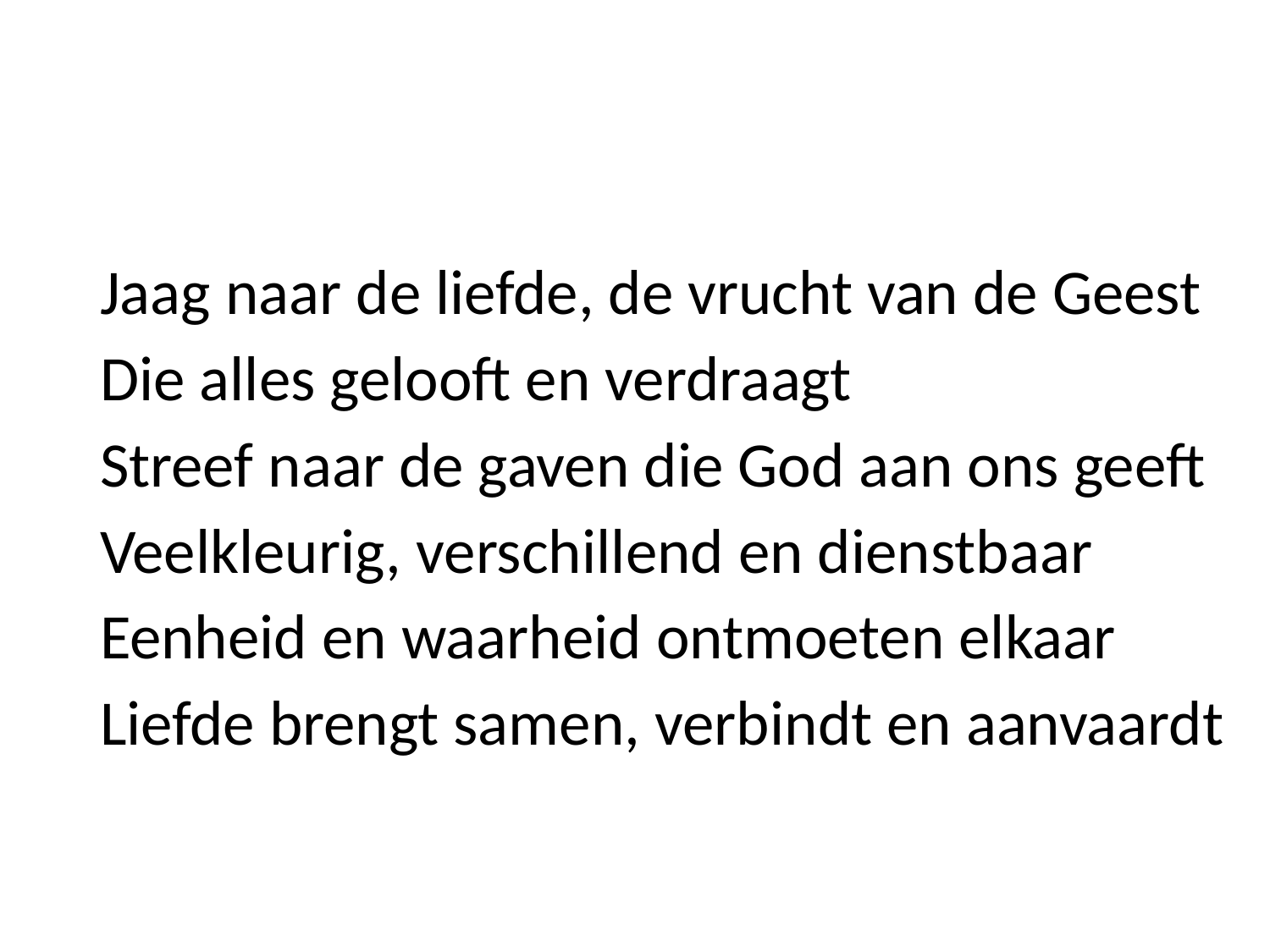

#
Jaag naar de liefde, de vrucht van de Geest
Die alles gelooft en verdraagt
Streef naar de gaven die God aan ons geeft
Veelkleurig, verschillend en dienstbaar
Eenheid en waarheid ontmoeten elkaar
Liefde brengt samen, verbindt en aanvaardt